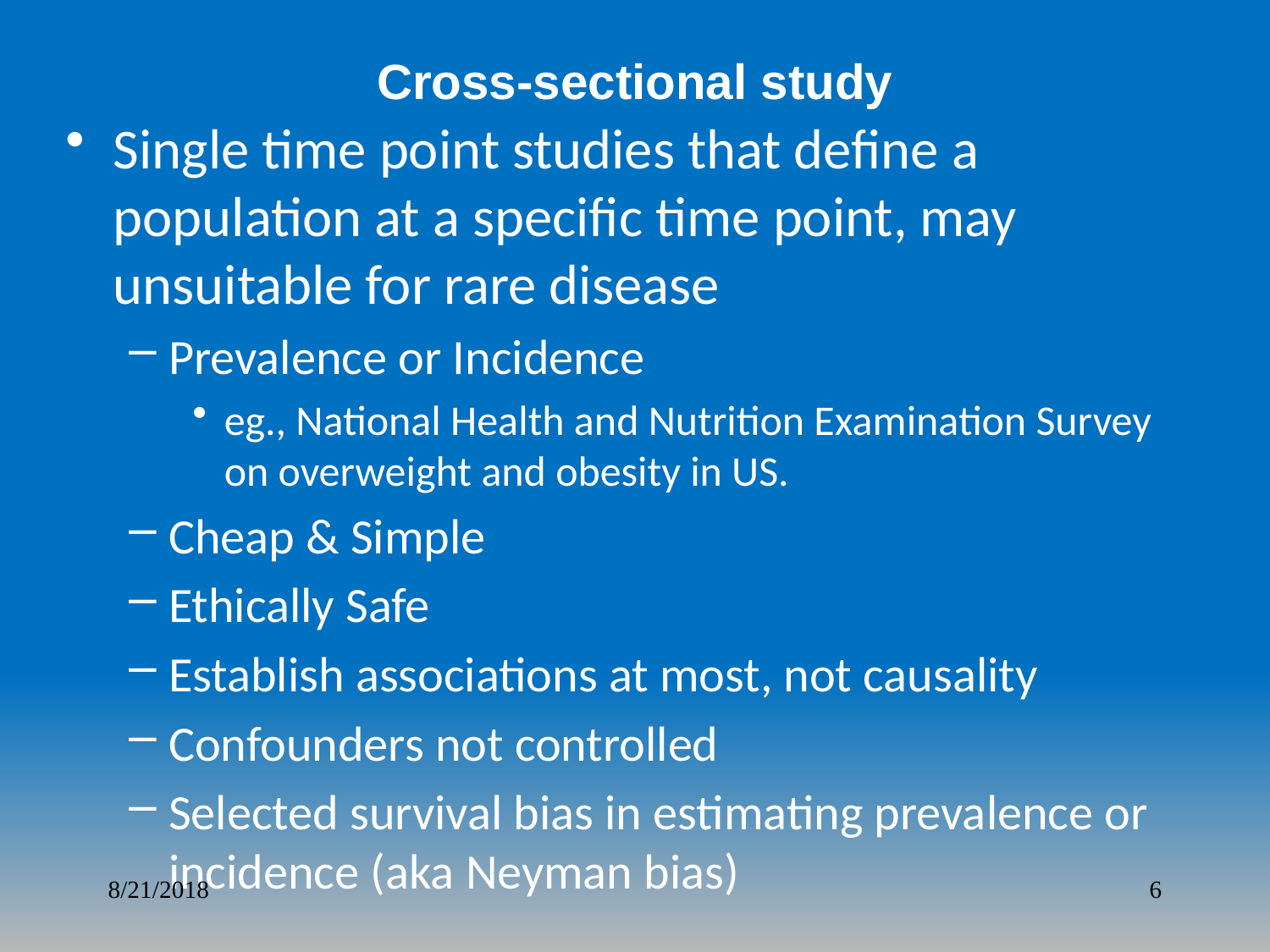

# Cross-sectional study
Single time point studies that define a population at a specific time point, may unsuitable for rare disease
Prevalence or Incidence
eg., National Health and Nutrition Examination Survey on overweight and obesity in US.
Cheap & Simple
Ethically Safe
Establish associations at most, not causality
Confounders not controlled
Selected survival bias in estimating prevalence or incidence (aka Neyman bias)

8/21/2018
6